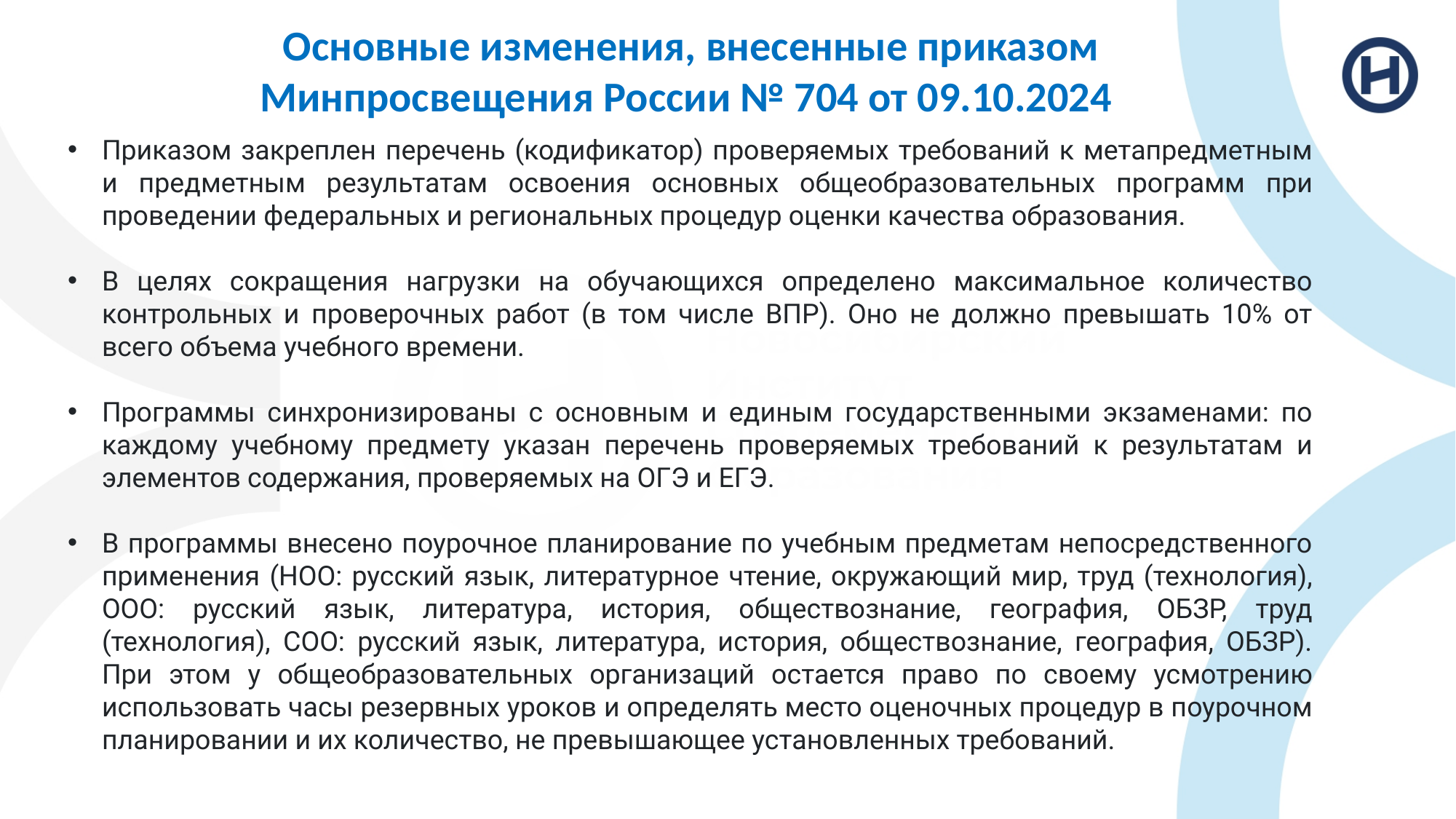

Основные изменения, внесенные приказом Минпросвещения России № 704 от 09.10.2024
Приказом закреплен перечень (кодификатор) проверяемых требований к метапредметным и предметным результатам освоения основных общеобразовательных программ при проведении федеральных и региональных процедур оценки качества образования.

В целях сокращения нагрузки на обучающихся определено максимальное количество контрольных и проверочных работ (в том числе ВПР). Оно не должно превышать 10% от всего объема учебного времени.

Программы синхронизированы с основным и единым государственными экзаменами: по каждому учебному предмету указан перечень проверяемых требований к результатам и элементов содержания, проверяемых на ОГЭ и ЕГЭ.

В программы внесено поурочное планирование по учебным предметам непосредственного применения (НОО: русский язык, литературное чтение, окружающий мир, труд (технология), ООО: русский язык, литература, история, обществознание, география, ОБЗР, труд (технология), СОО: русский язык, литература, история, обществознание, география, ОБЗР). При этом у общеобразовательных организаций остается право по своему усмотрению использовать часы резервных уроков и определять место оценочных процедур в поурочном планировании и их количество, не превышающее установленных требований.